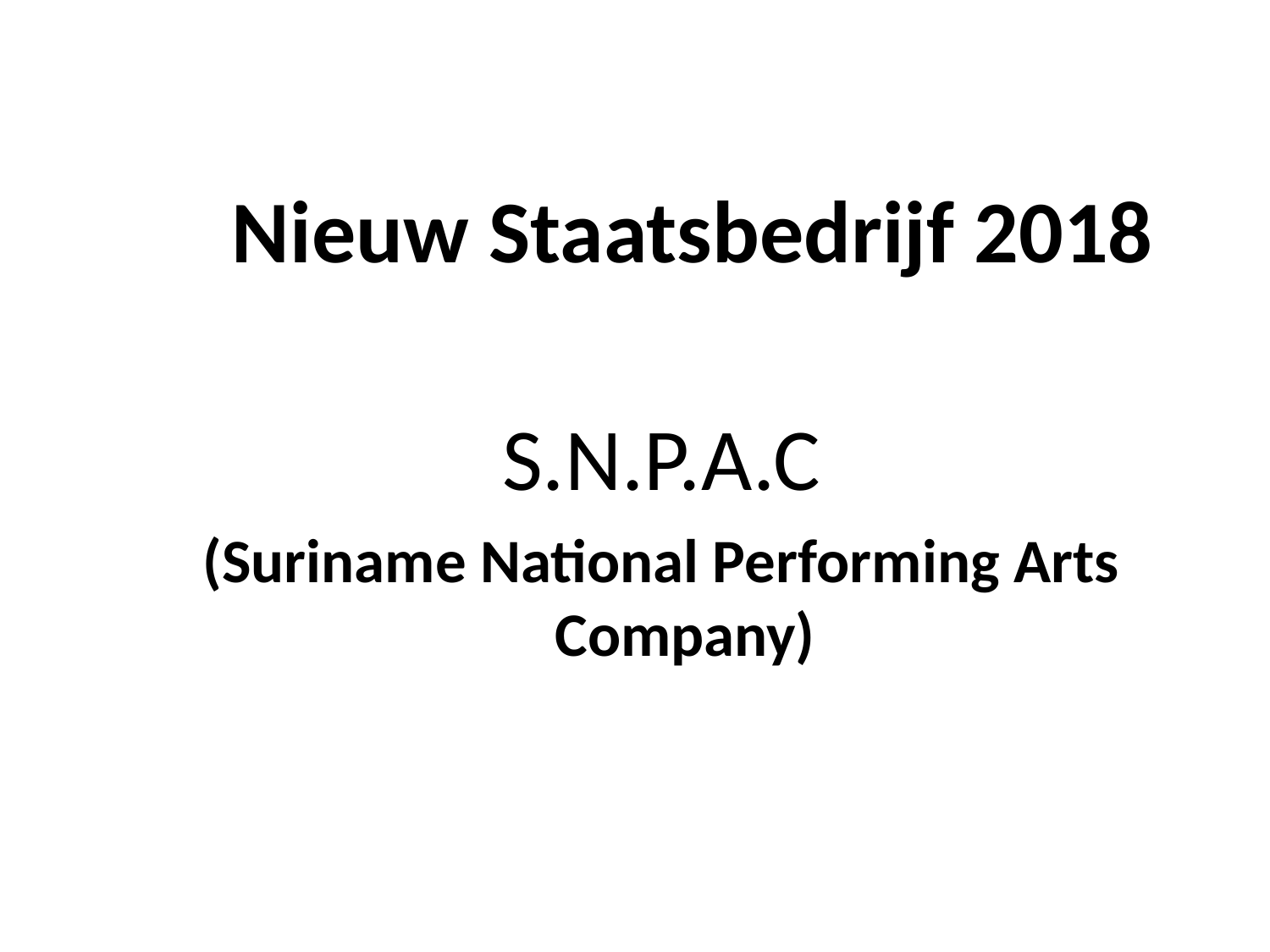

# Nieuw Staatsbedrijf 2018

S.N.P.A.C
(Suriname National Performing Arts Company)